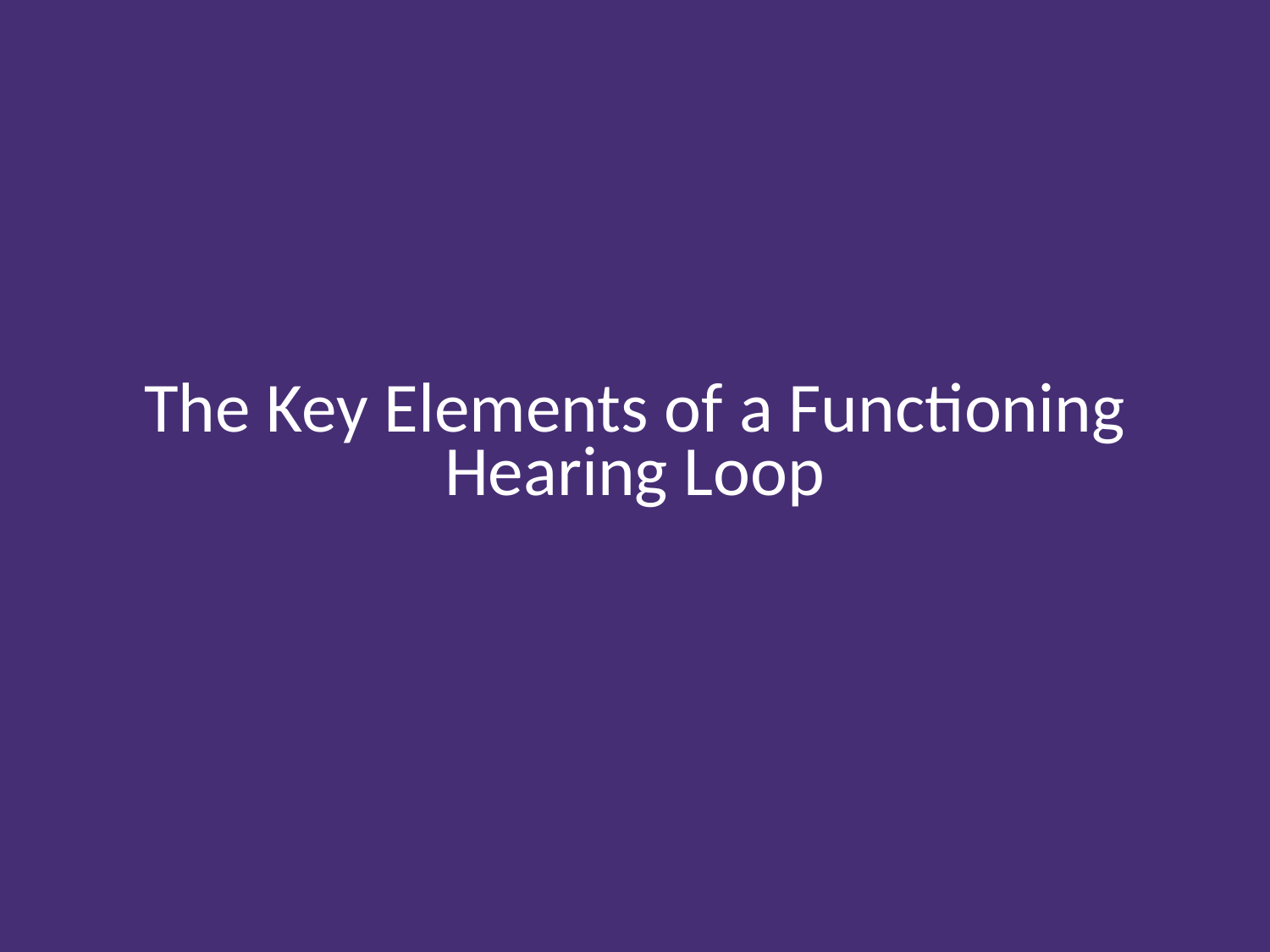

# The Key Elements of a Functioning Hearing Loop